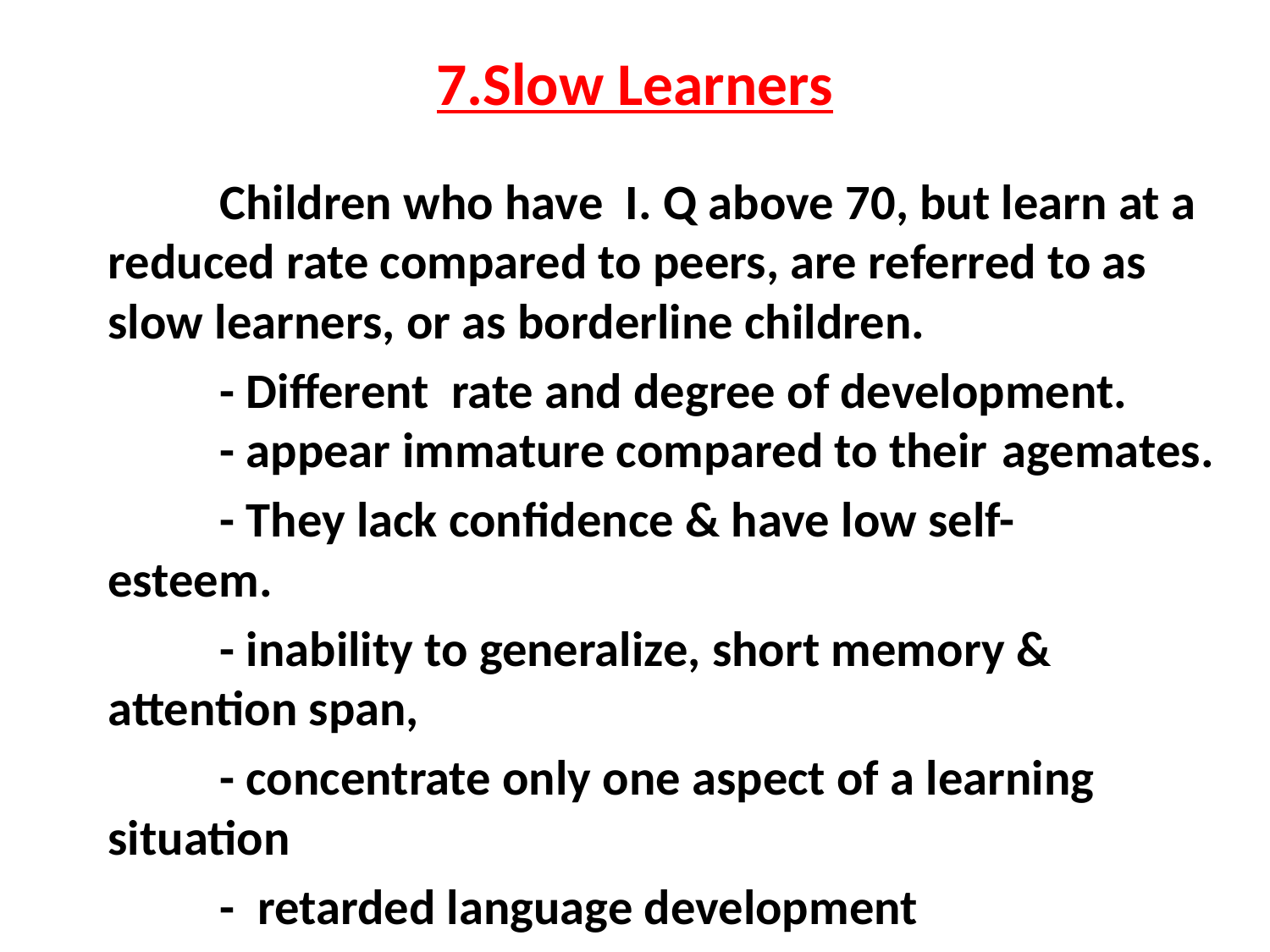

# 7.Slow Learners
	Children who have  I. Q above 70, but learn at a reduced rate compared to peers, are referred to as slow learners, or as borderline children.
	- Different  rate and degree of development. 	- appear immature compared to their 			agemates.
	- They lack confidence & have low self-			esteem.
	- inability to generalize, short memory & 			attention span,
	- concentrate only one aspect of a learning 		situation
	-  retarded language development